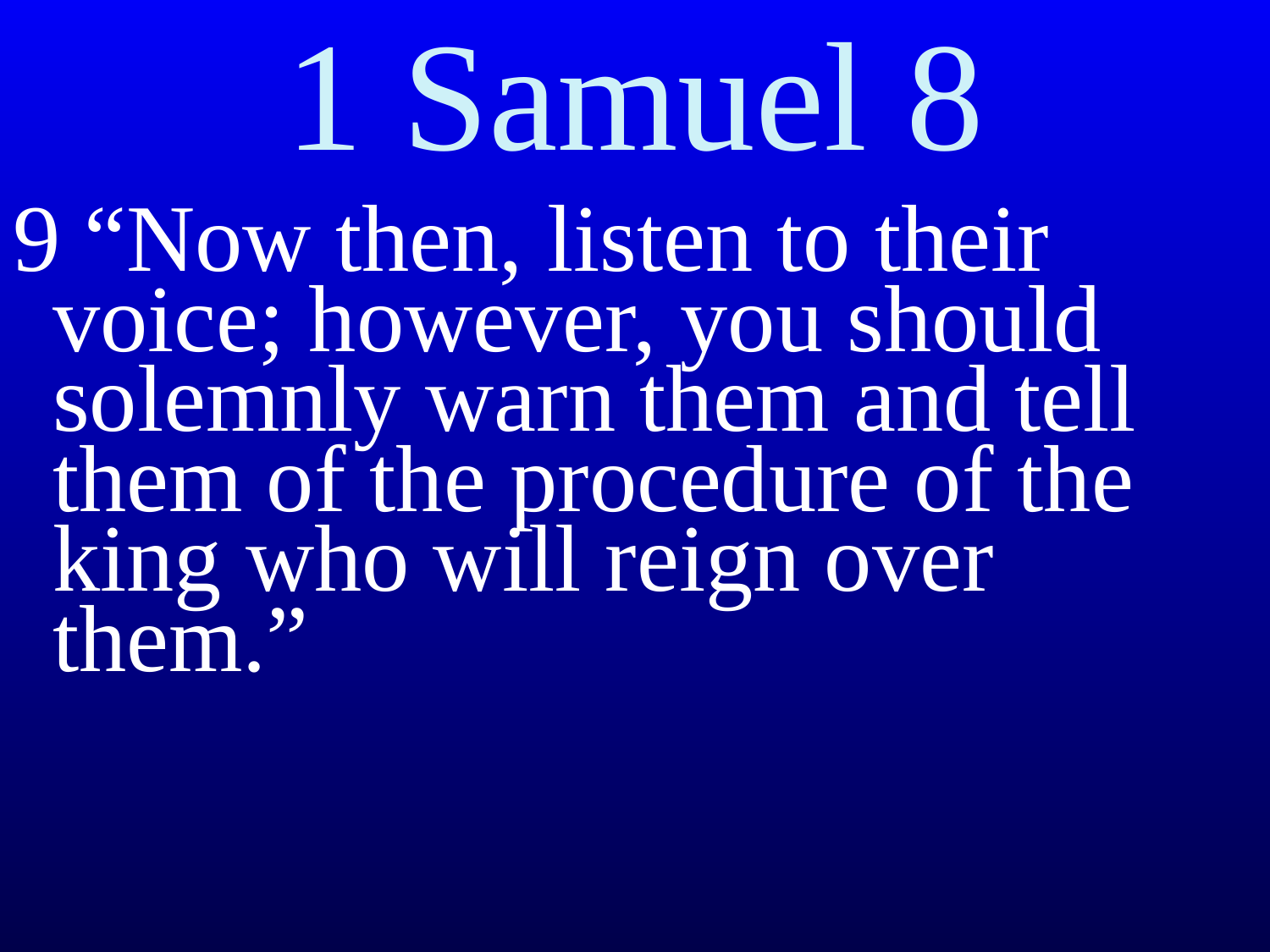

# 1 Samuel 8
9 “Now then, listen to their voice; however, you should solemnly warn them and tell them of the procedure of the king who will reign over them.”